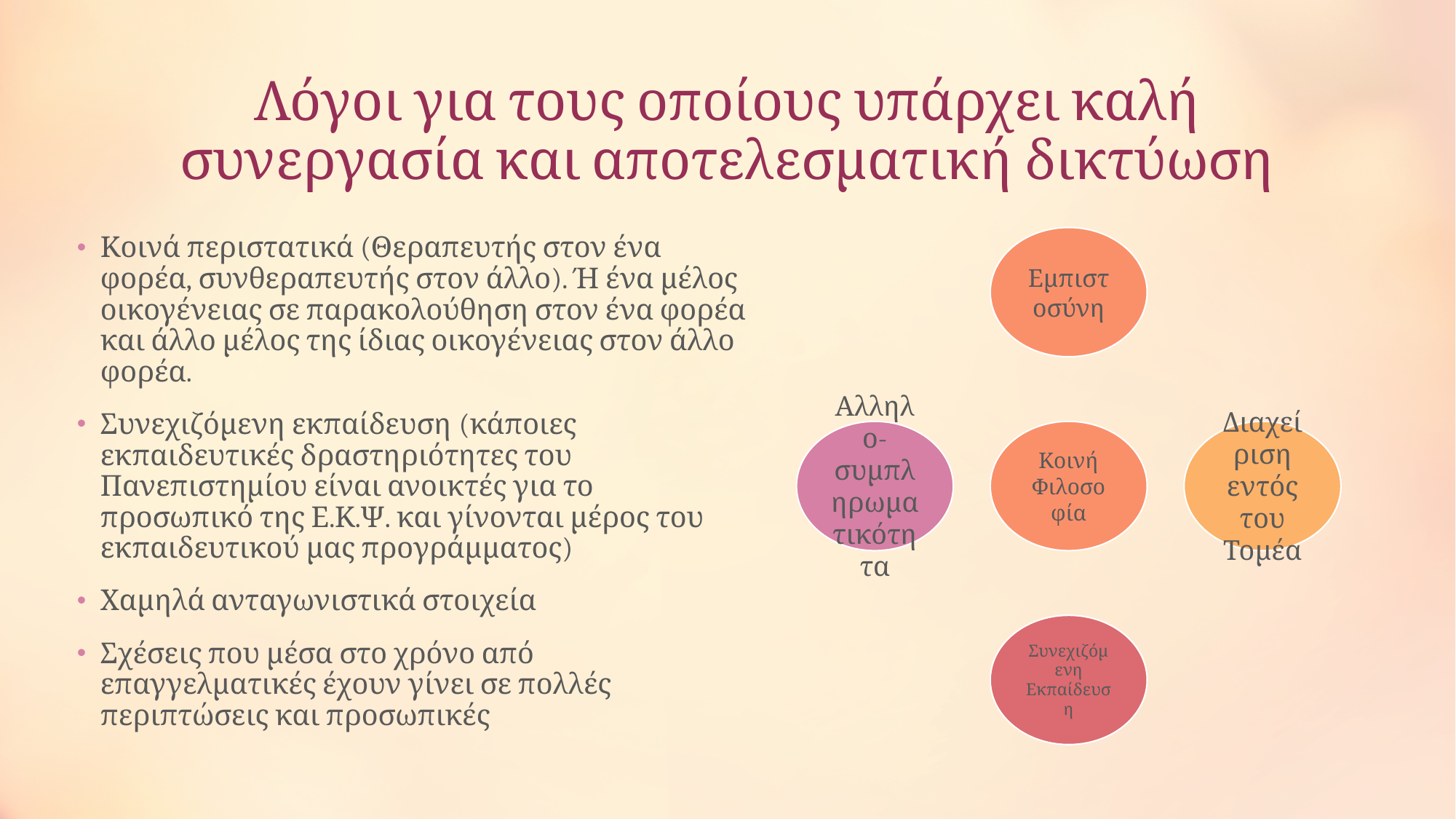

# Λόγοι για τους οποίους υπάρχει καλή συνεργασία και αποτελεσματική δικτύωση
Κοινά περιστατικά (Θεραπευτής στον ένα φορέα, συνθεραπευτής στον άλλο). Ή ένα μέλος οικογένειας σε παρακολούθηση στον ένα φορέα και άλλο μέλος της ίδιας οικογένειας στον άλλο φορέα.
Συνεχιζόμενη εκπαίδευση (κάποιες εκπαιδευτικές δραστηριότητες του Πανεπιστημίου είναι ανοικτές για το προσωπικό της Ε.Κ.Ψ. και γίνονται μέρος του εκπαιδευτικού μας προγράμματος)
Χαμηλά ανταγωνιστικά στοιχεία
Σχέσεις που μέσα στο χρόνο από επαγγελματικές έχουν γίνει σε πολλές περιπτώσεις και προσωπικές
Κοινή Φιλοσοφία
Εμπιστοσύνη
Διαχείριση εντός του Τομέα
Συνεχιζόμενη Εκπαίδευση
Αλληλο-συμπληρωματικότητα